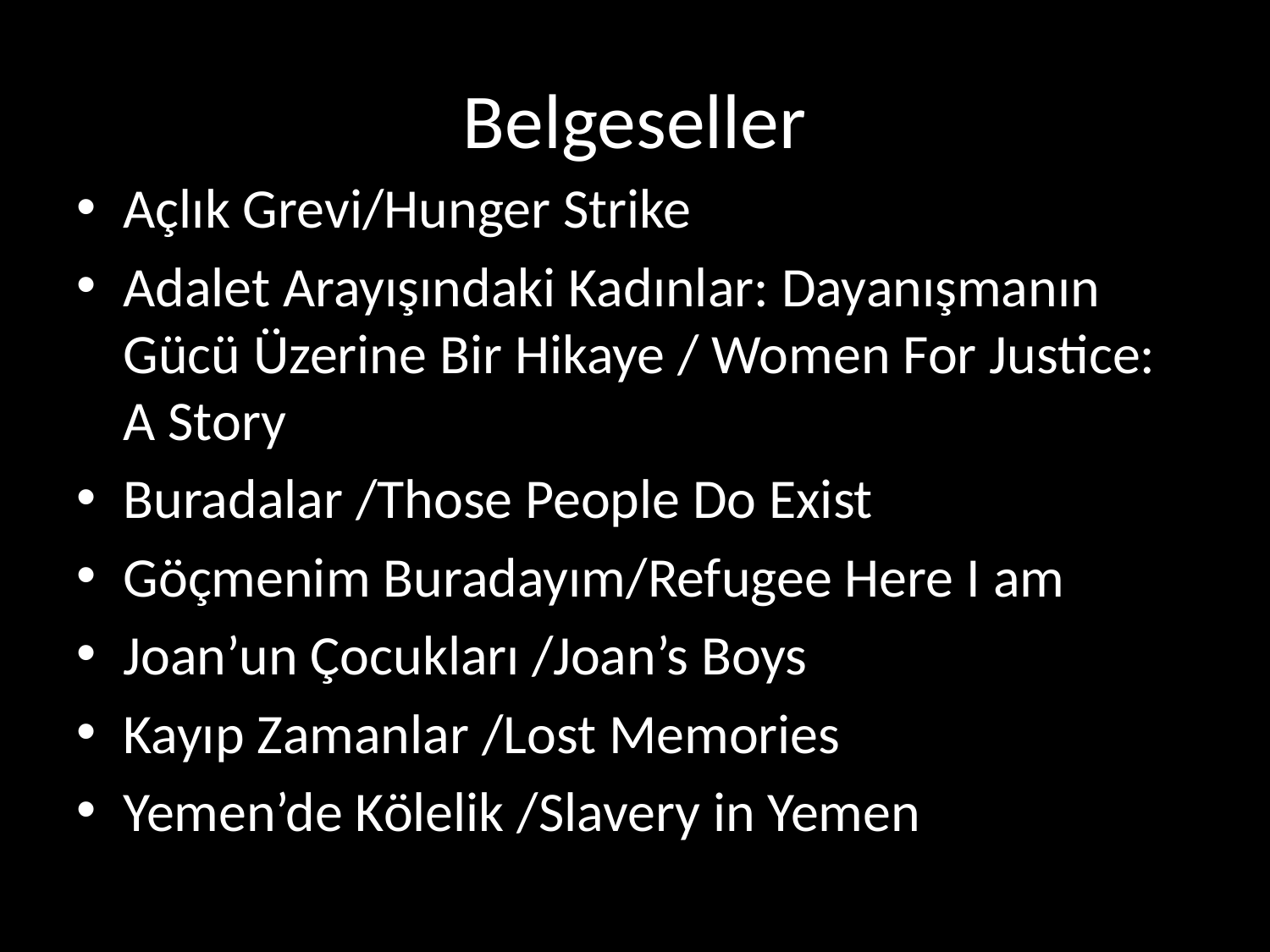

# Belgeseller
Açlık Grevi/Hunger Strike
Adalet Arayışındaki Kadınlar: Dayanışmanın Gücü Üzerine Bir Hikaye / Women For Justice: A Story
Buradalar /Those People Do Exist
Göçmenim Buradayım/Refugee Here I am
Joan’un Çocukları /Joan’s Boys
Kayıp Zamanlar /Lost Memories
Yemen’de Kölelik /Slavery in Yemen